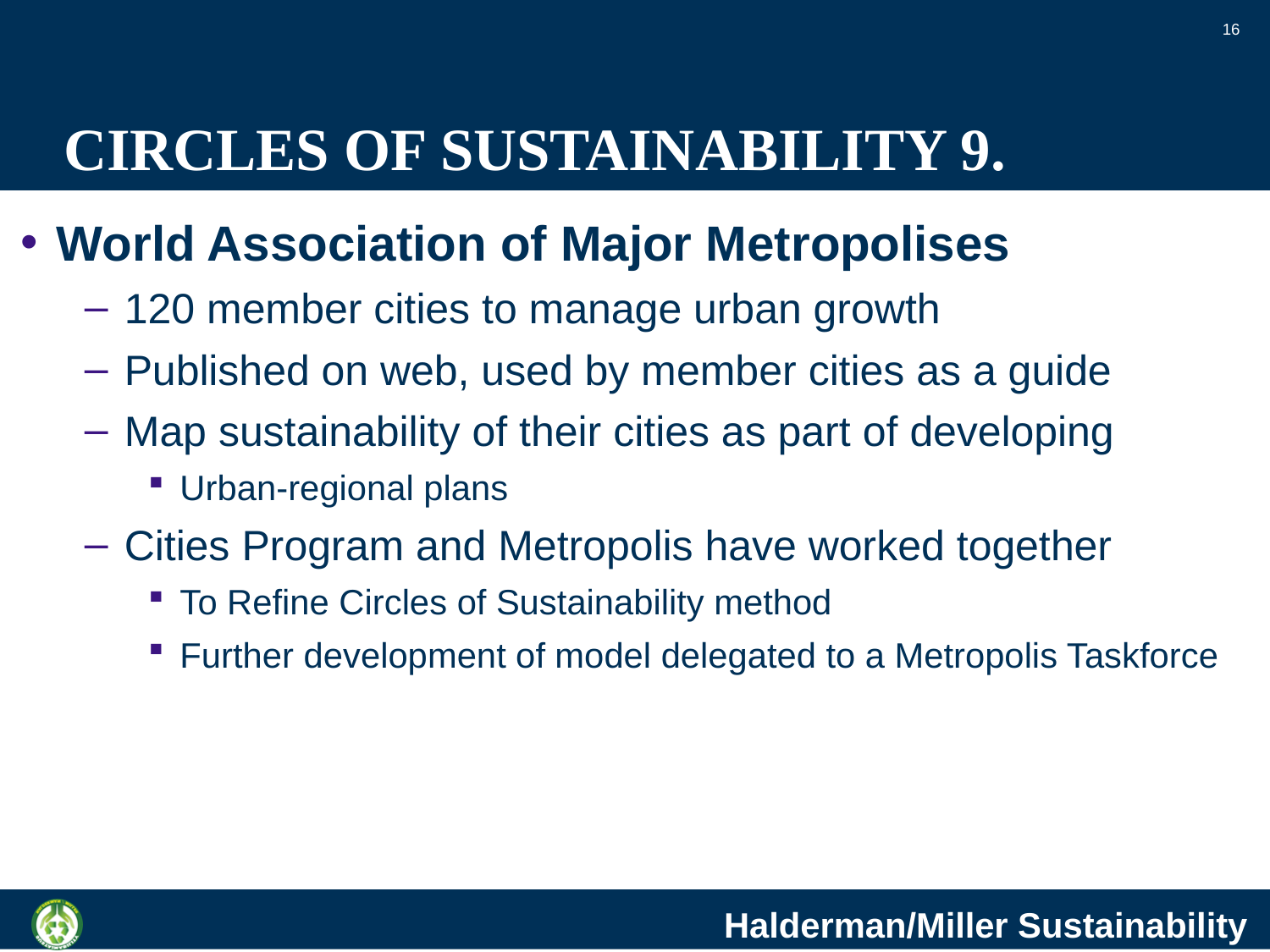

16
# CIRCLES OF SUSTAINABILITY 9.
World Association of Major Metropolises
120 member cities to manage urban growth
Published on web, used by member cities as a guide
Map sustainability of their cities as part of developing
Urban-regional plans
Cities Program and Metropolis have worked together
To Refine Circles of Sustainability method
Further development of model delegated to a Metropolis Taskforce